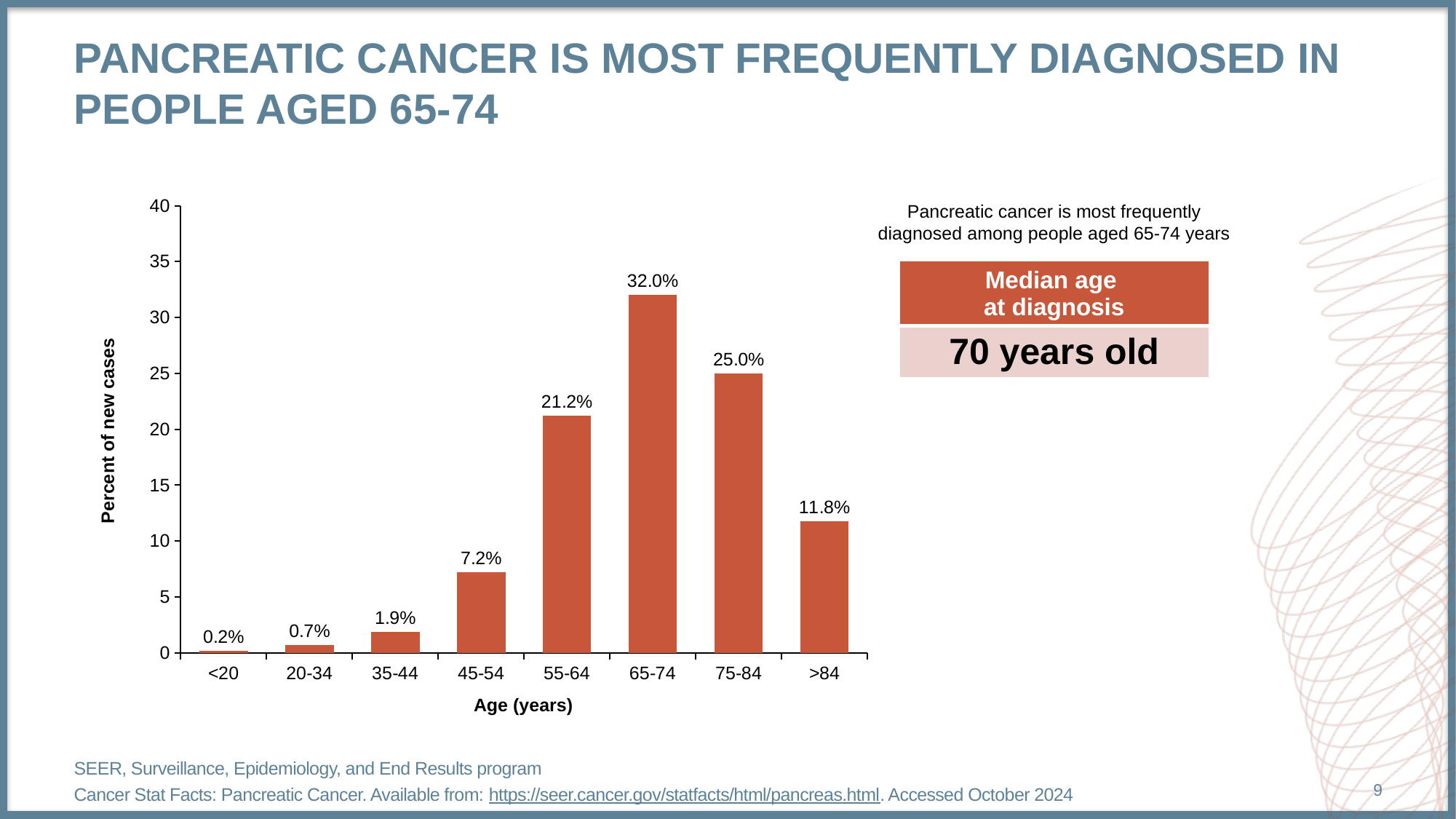

# Pancreatic cancer is most frequently diagnosed in people aged 65-74

### Chart

| Category | Series 1 |
|---|---|
| <20 | 0.2 |
| 20-34 | 0.7 |
| 35-44 | 1.9 |
| 45-54 | 7.2 |
| 55-64 | 21.2 |
| 65-74 | 32.0 |
| 75-84 | 25.0 |
| >84 | 11.8 |
Pancreatic cancer is most frequently diagnosed among people aged 65-74 years
| Median age at diagnosis |
| --- |
| 70 years old |
Percent of new cases
Age (years)
SEER, Surveillance, Epidemiology, and End Results program
Cancer Stat Facts: Pancreatic Cancer. Available from: https://seer.cancer.gov/statfacts/html/pancreas.html. Accessed October 2024
9